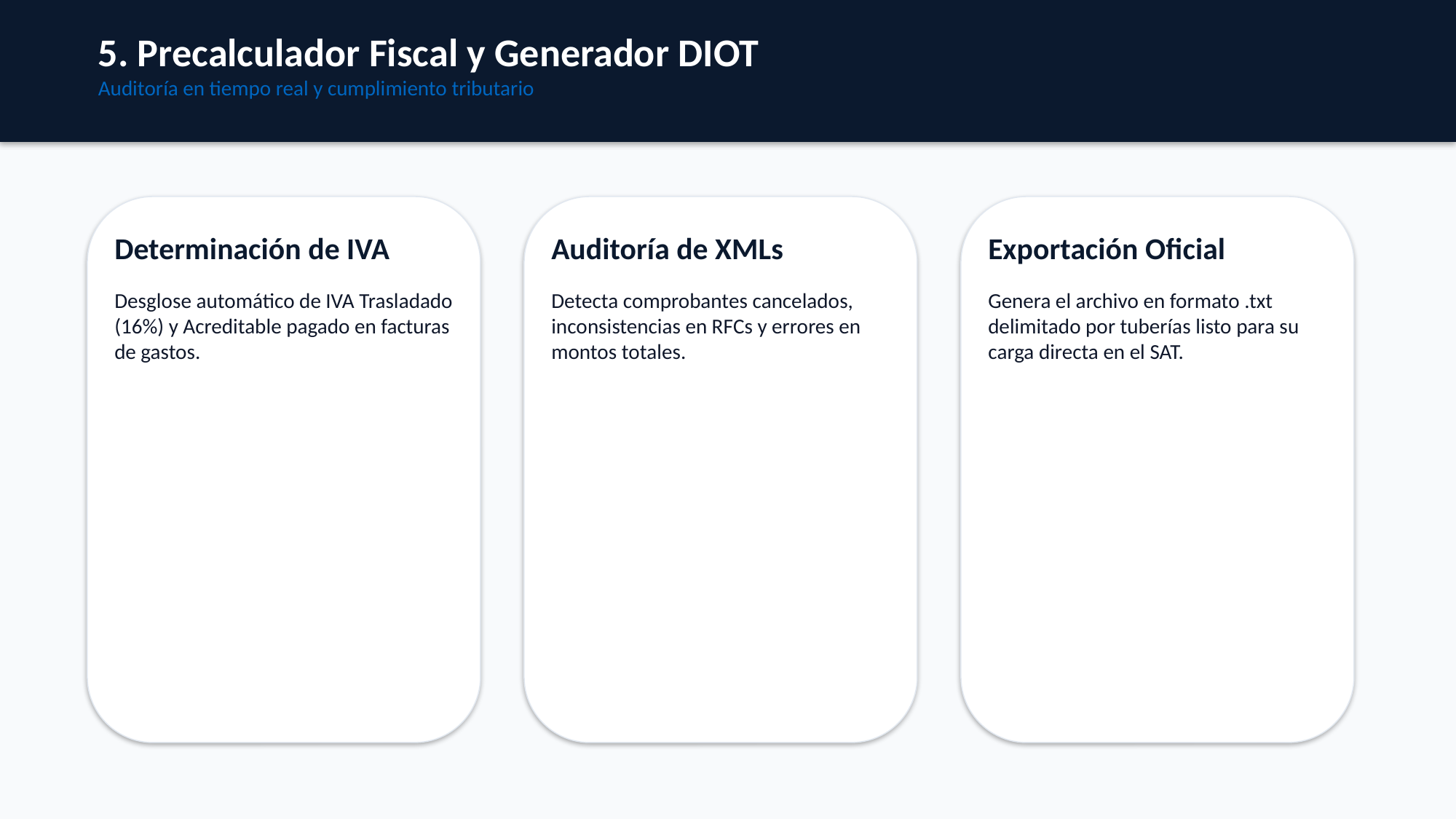

5. Precalculador Fiscal y Generador DIOT
Auditoría en tiempo real y cumplimiento tributario

Determinación de IVA
Desglose automático de IVA Trasladado (16%) y Acreditable pagado en facturas de gastos.
Auditoría de XMLs
Detecta comprobantes cancelados, inconsistencias en RFCs y errores en montos totales.
Exportación Oficial
Genera el archivo en formato .txt delimitado por tuberías listo para su carga directa en el SAT.